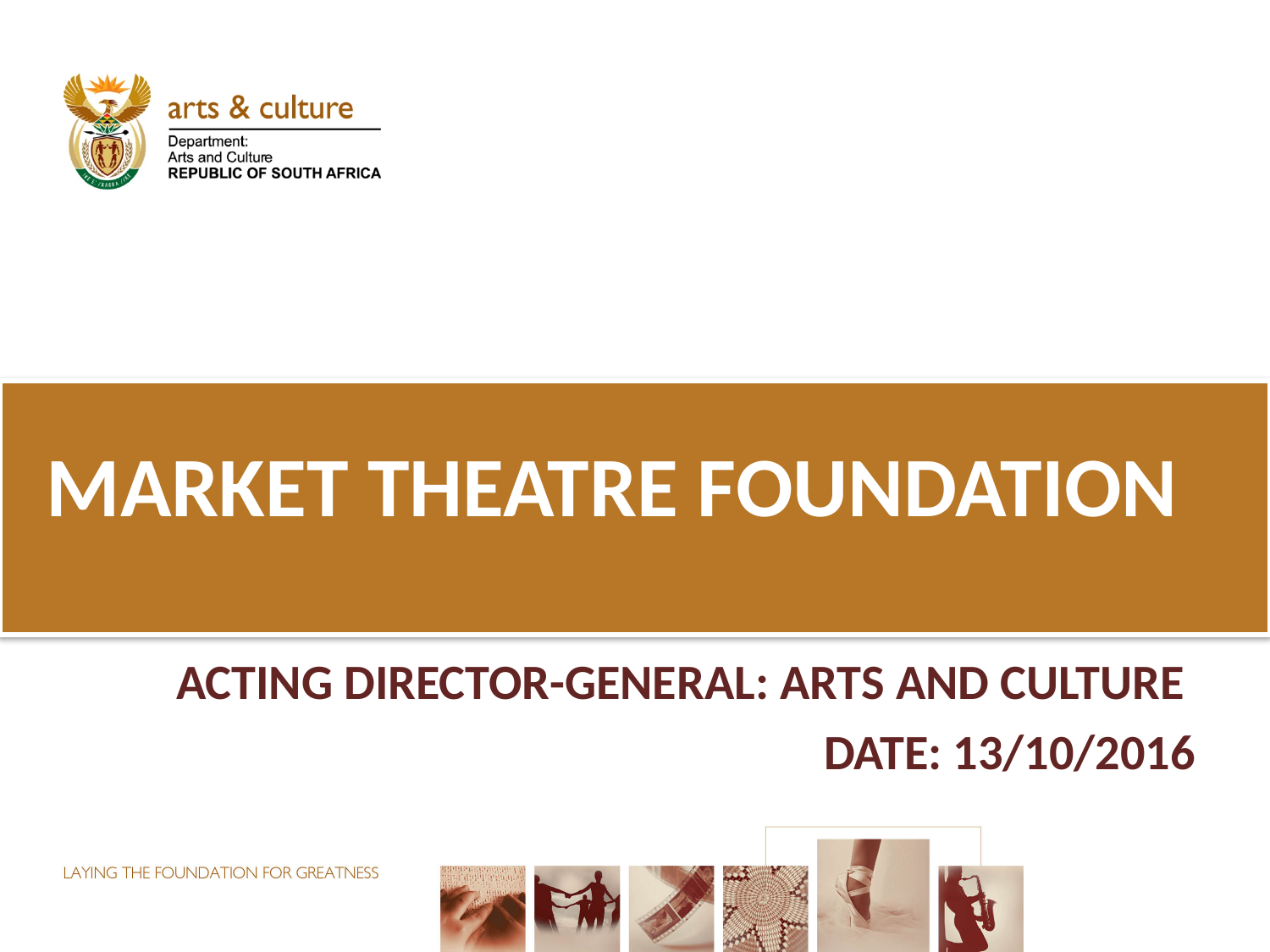

# MARKET THEATRE FOUNDATION
ACTING DIRECTOR-GENERAL: ARTS AND CULTURE
DATE: 13/10/2016